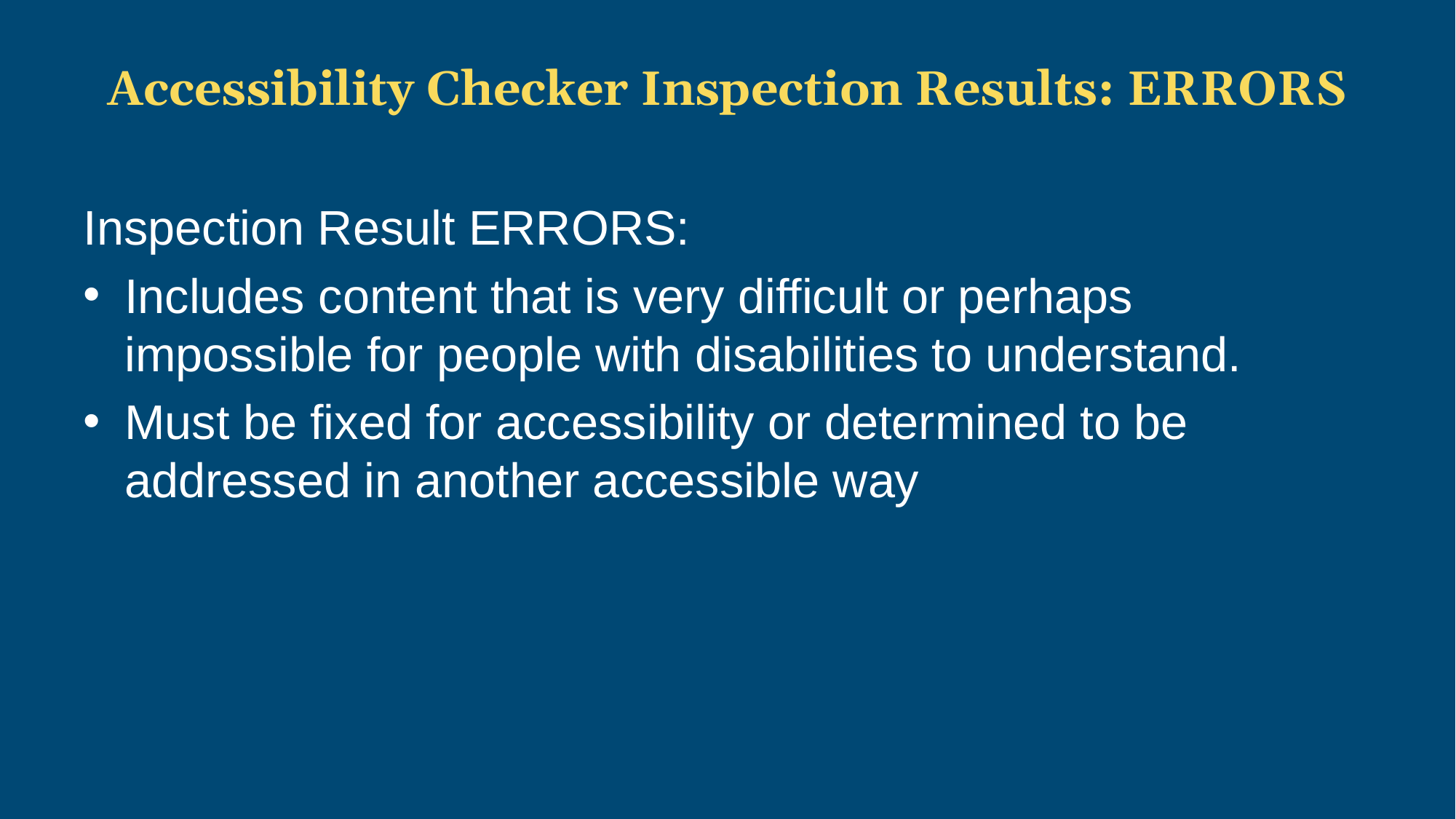

# Accessibility Checker Inspection Results: ERRORS
Inspection Result ERRORS:
Includes content that is very difficult or perhaps impossible for people with disabilities to understand.
Must be fixed for accessibility or determined to be addressed in another accessible way